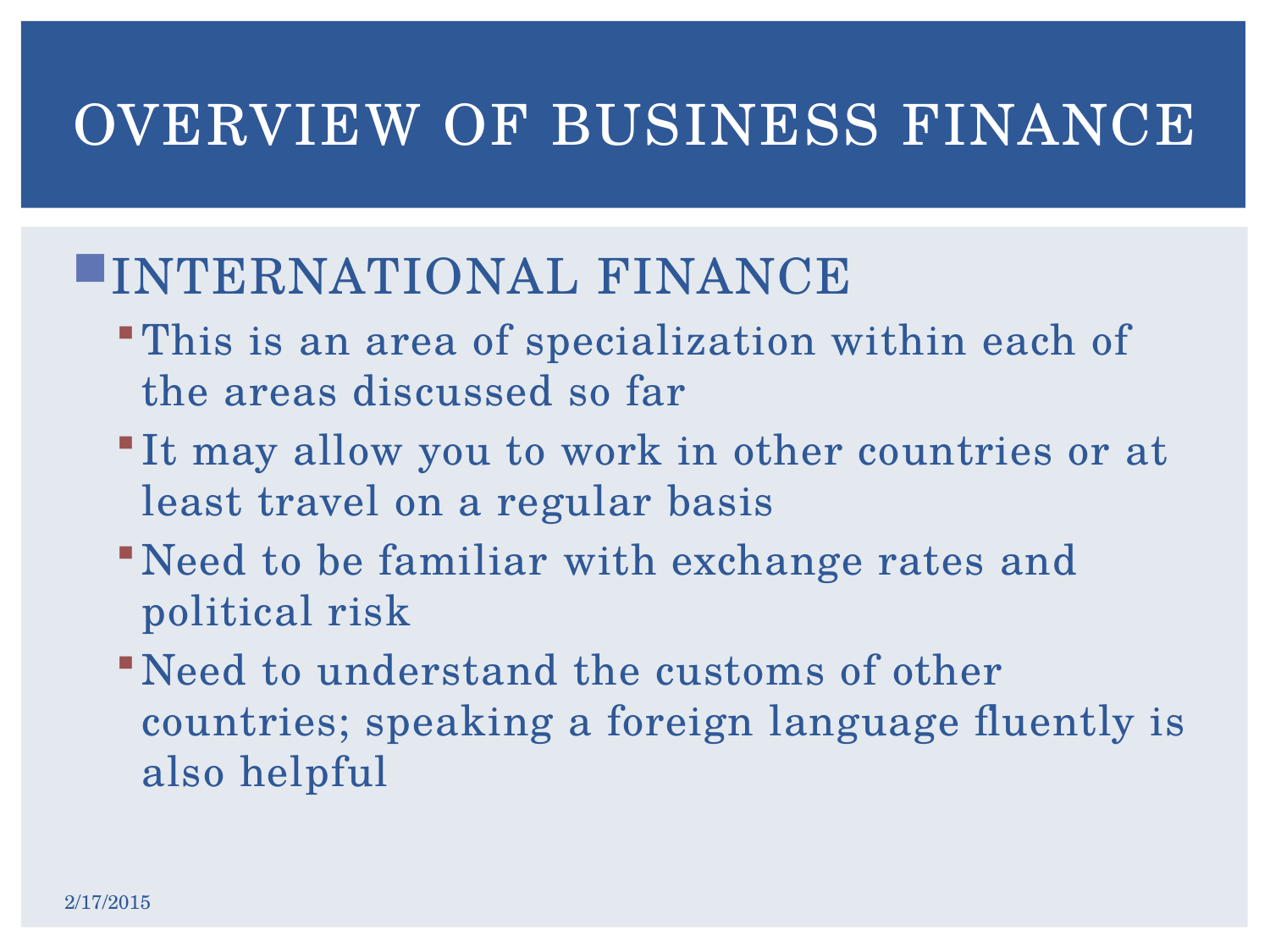

# Overview of business finance
INTERNATIONAL FINANCE
This is an area of specialization within each of the areas discussed so far
It may allow you to work in other countries or at least travel on a regular basis
Need to be familiar with exchange rates and political risk
Need to understand the customs of other countries; speaking a foreign language fluently is also helpful

2/17/2015